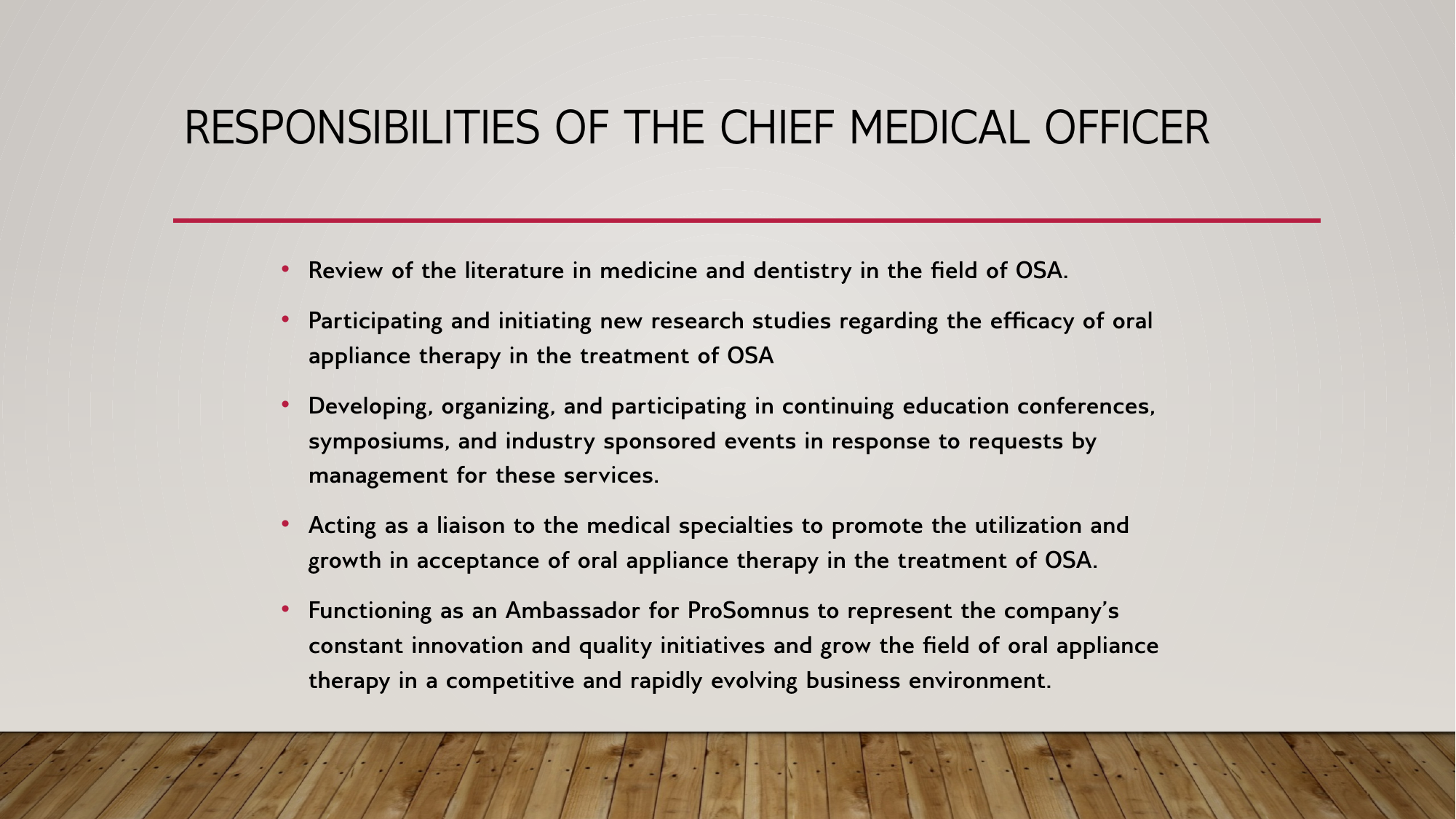

# Responsibilities of the Chief Medical Officer

Review of the literature in medicine and dentistry in the field of OSA.
Participating and initiating new research studies regarding the efficacy of oral appliance therapy in the treatment of OSA
Developing, organizing, and participating in continuing education conferences, symposiums, and industry sponsored events in response to requests by management for these services.
Acting as a liaison to the medical specialties to promote the utilization and growth in acceptance of oral appliance therapy in the treatment of OSA.
Functioning as an Ambassador for ProSomnus to represent the company’s constant innovation and quality initiatives and grow the field of oral appliance therapy in a competitive and rapidly evolving business environment.